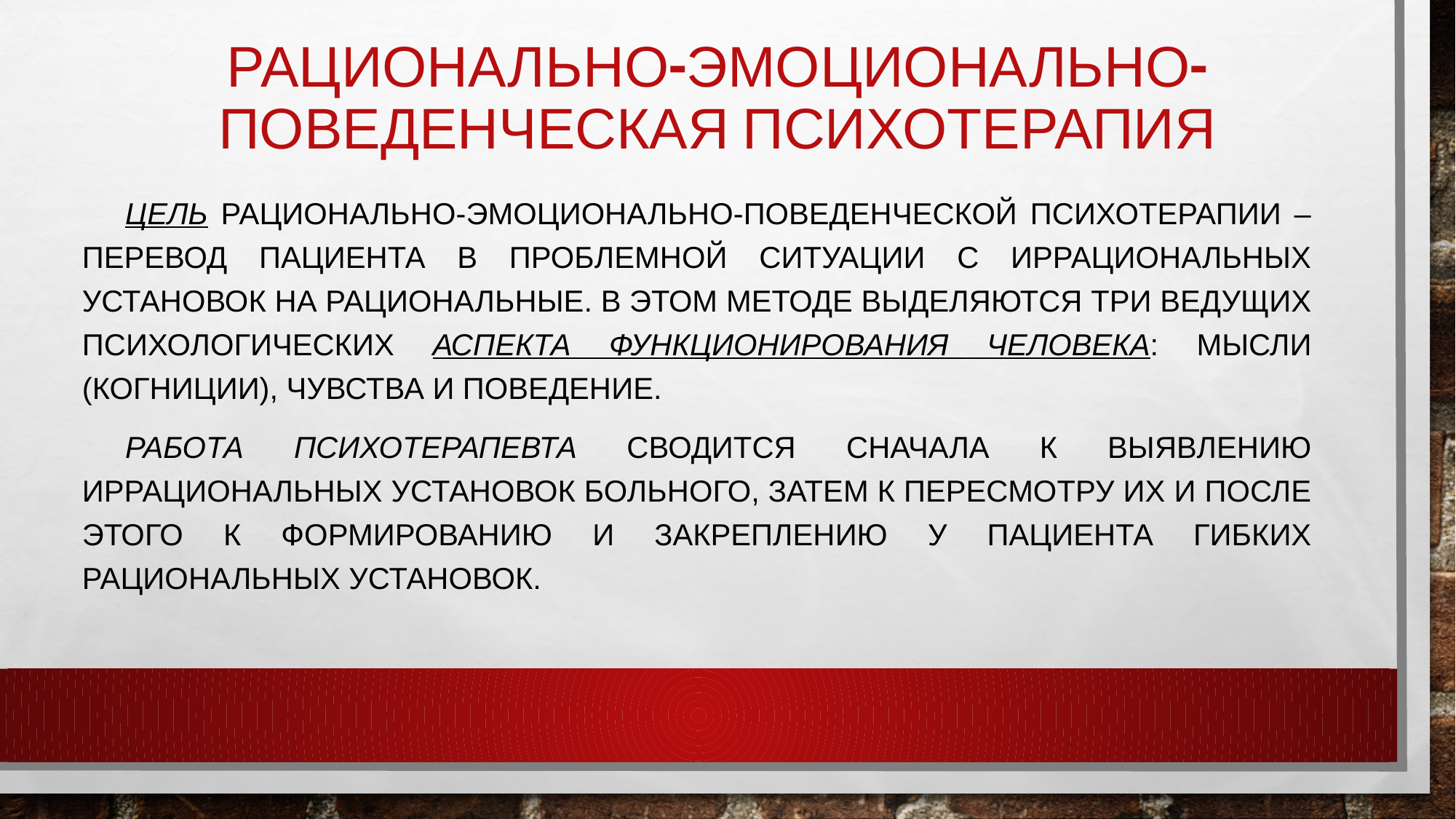

# Рационально-эмоционально-поведенческая психотерапия
Цель рационально-эмоционально-поведенческой психотерапии – перевод пациента в проблемной ситуации с иррациональных установок на рациональные. В этом методе выделяются три ведущих психологических аспекта функционирования человека: мысли (когниции), чувства и поведение.
Работа психотерапевта сводится сначала к выявлению иррациональных установок больного, затем к пересмотру их и после этого к формированию и закреплению у пациента гибких рациональных установок.